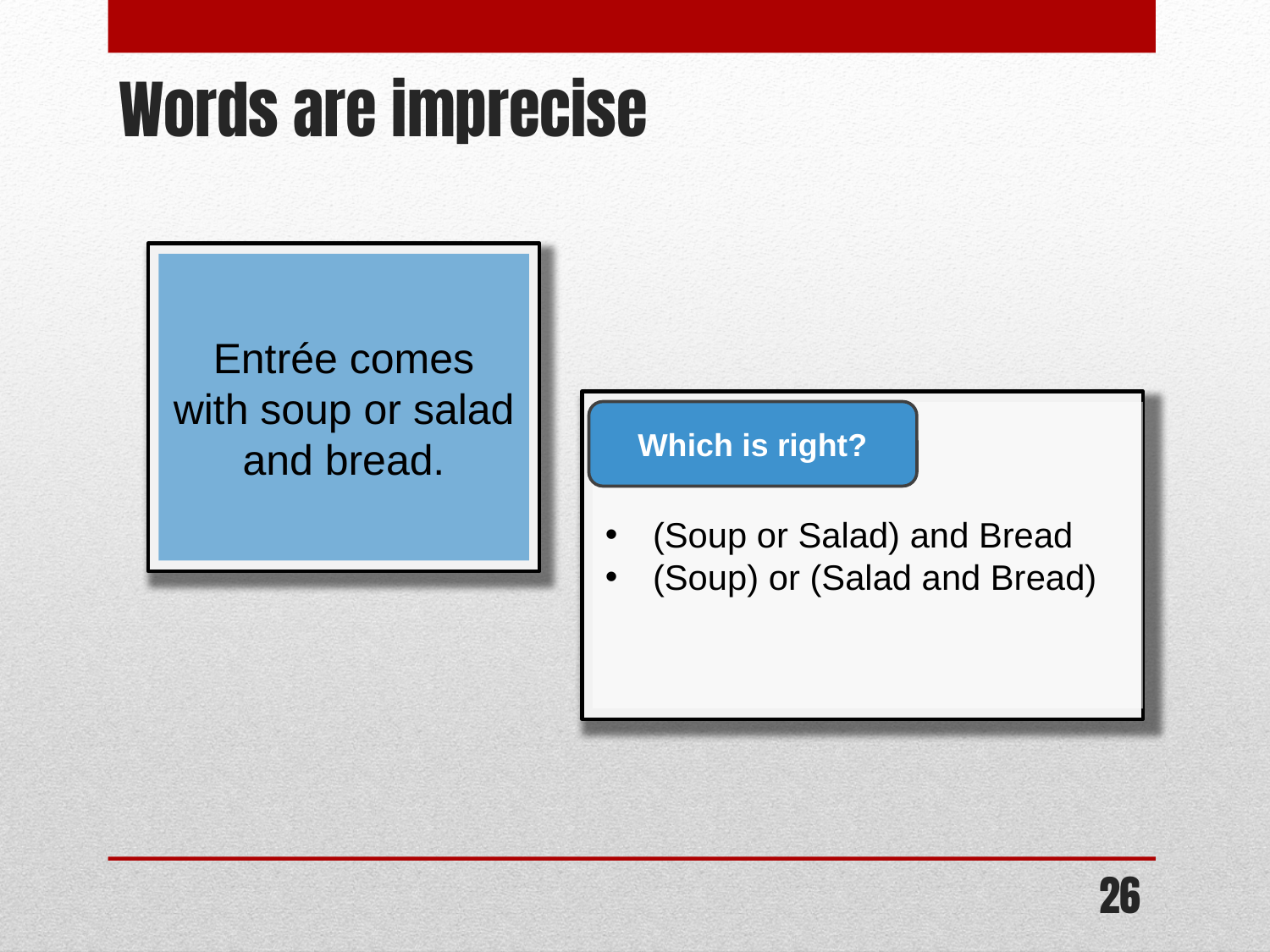

# Words are imprecise

Entrée comes with soup or salad and bread.

Which is right?
(Soup or Salad) and Bread
(Soup) or (Salad and Bread)
26